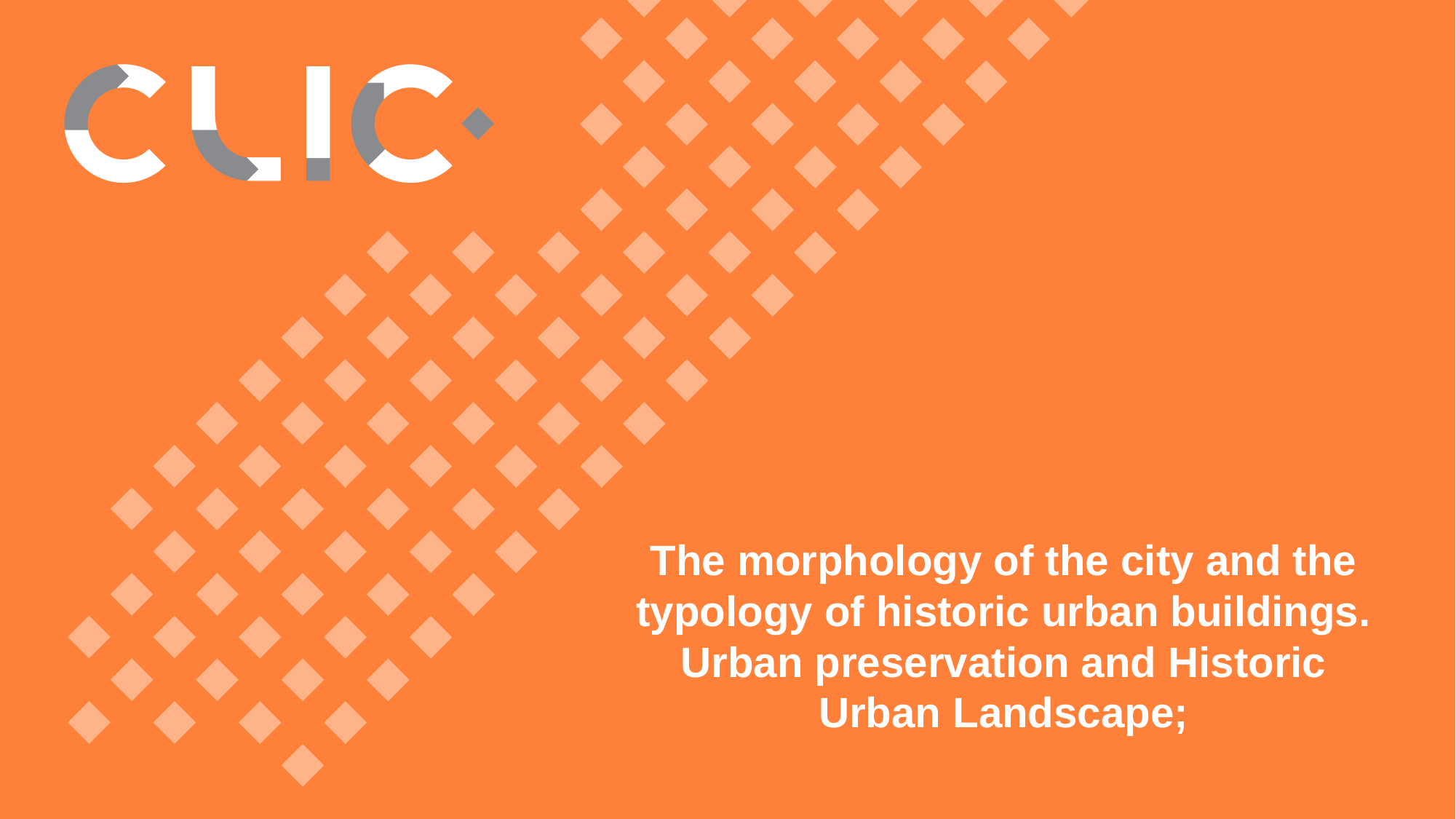

The morphology of the city and the typology of historic urban buildings. Urban preservation and Historic Urban Landscape;